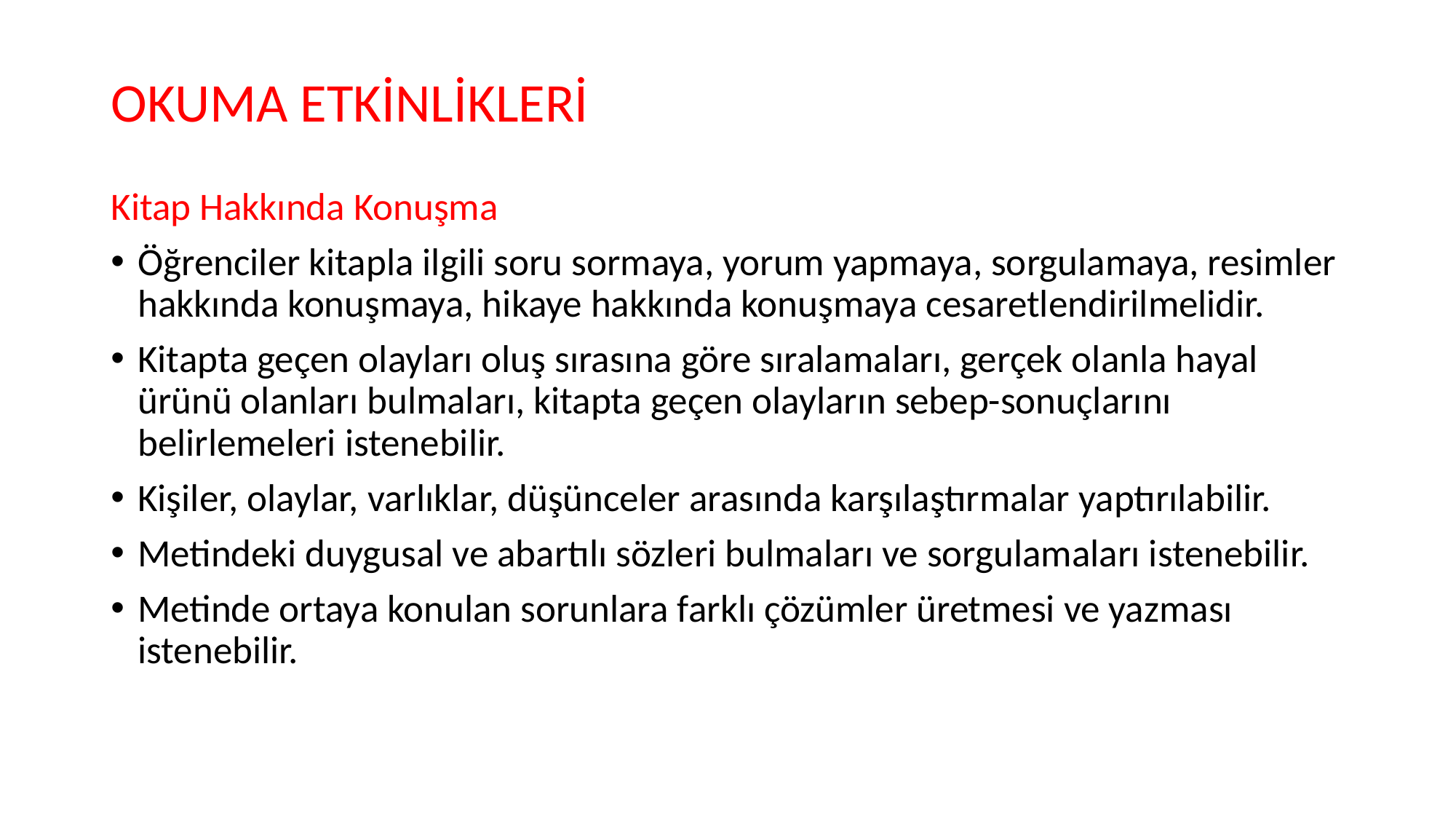

# OKUMA ETKİNLİKLERİ
Kitap Hakkında Konuşma
Öğrenciler kitapla ilgili soru sormaya, yorum yapmaya, sorgulamaya, resimler hakkında konuşmaya, hikaye hakkında konuşmaya cesaretlendirilmelidir.
Kitapta geçen olayları oluş sırasına göre sıralamaları, gerçek olanla hayal ürünü olanları bulmaları, kitapta geçen olayların sebep-sonuçlarını belirlemeleri istenebilir.
Kişiler, olaylar, varlıklar, düşünceler arasında karşılaştırmalar yaptırılabilir.
Metindeki duygusal ve abartılı sözleri bulmaları ve sorgulamaları istenebilir.
Metinde ortaya konulan sorunlara farklı çözümler üretmesi ve yazması istenebilir.